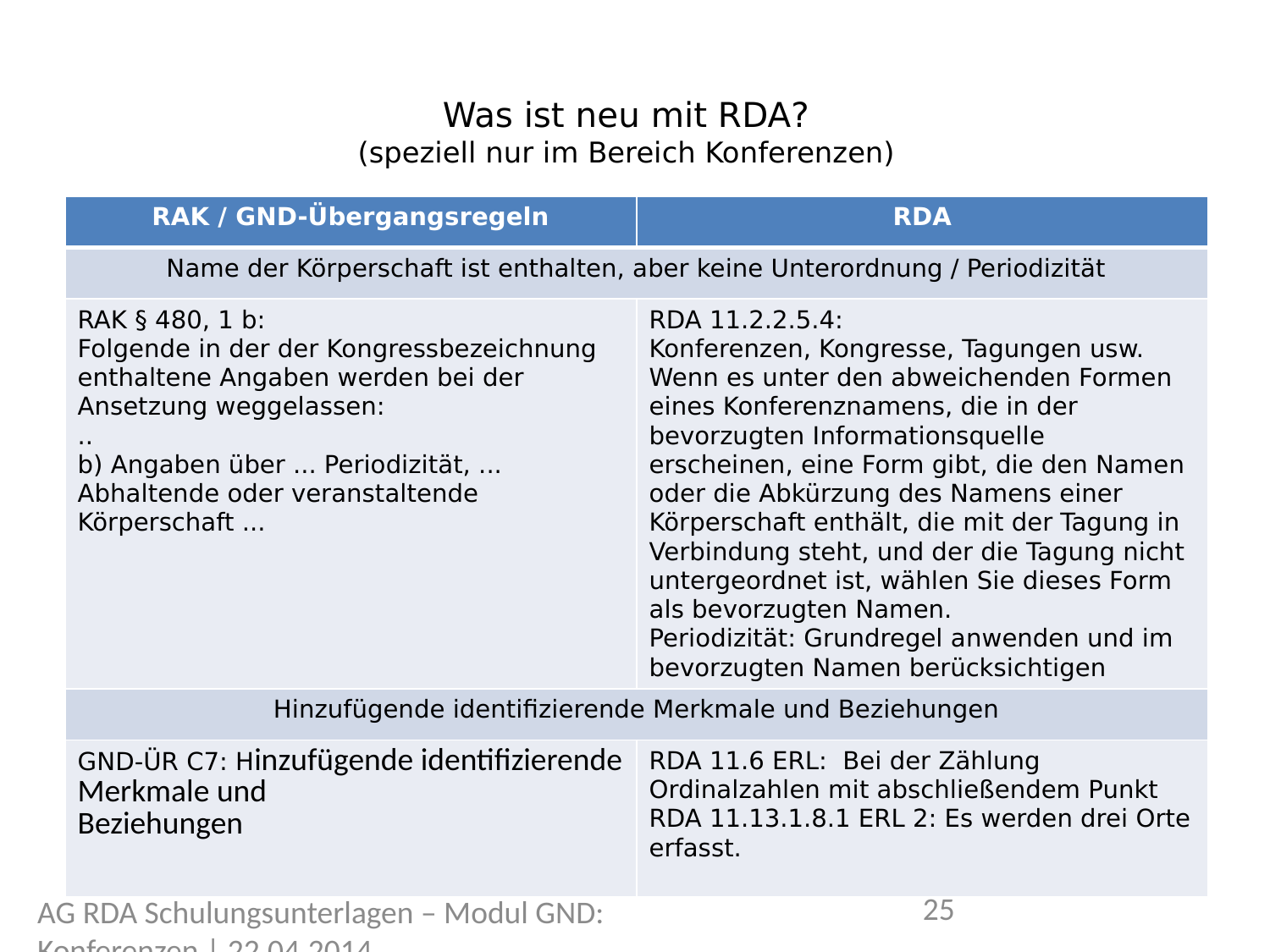

# Was ist neu mit RDA? (speziell nur im Bereich Konferenzen)
| RAK / GND-Übergangsregeln | RDA |
| --- | --- |
| Name der Körperschaft ist enthalten, aber keine Unterordnung / Periodizität |  |
| RAK § 480, 1 b: Folgende in der der Kongressbezeichnung enthaltene Angaben werden bei der Ansetzung weggelassen: .. b) Angaben über ... Periodizität, ... Abhaltende oder veranstaltende Körperschaft ... | RDA 11.2.2.5.4: Konferenzen, Kongresse, Tagungen usw. Wenn es unter den abweichenden Formen eines Konferenznamens, die in der bevorzugten Informationsquelle erscheinen, eine Form gibt, die den Namen oder die Abkürzung des Namens einer Körperschaft enthält, die mit der Tagung in Verbindung steht, und der die Tagung nicht untergeordnet ist, wählen Sie dieses Form als bevorzugten Namen. Periodizität: Grundregel anwenden und im bevorzugten Namen berücksichtigen |
| Hinzufügende identifizierende Merkmale und Beziehungen |  |
| GND-ÜR C7: Hinzufügende identifizierende Merkmale und Beziehungen | RDA 11.6 ERL: Bei der Zählung Ordinalzahlen mit abschließendem Punkt RDA 11.13.1.8.1 ERL 2: Es werden drei Orte erfasst. |
25
AG RDA Schulungsunterlagen – Modul GND: Konferenzen | 22.04.2014